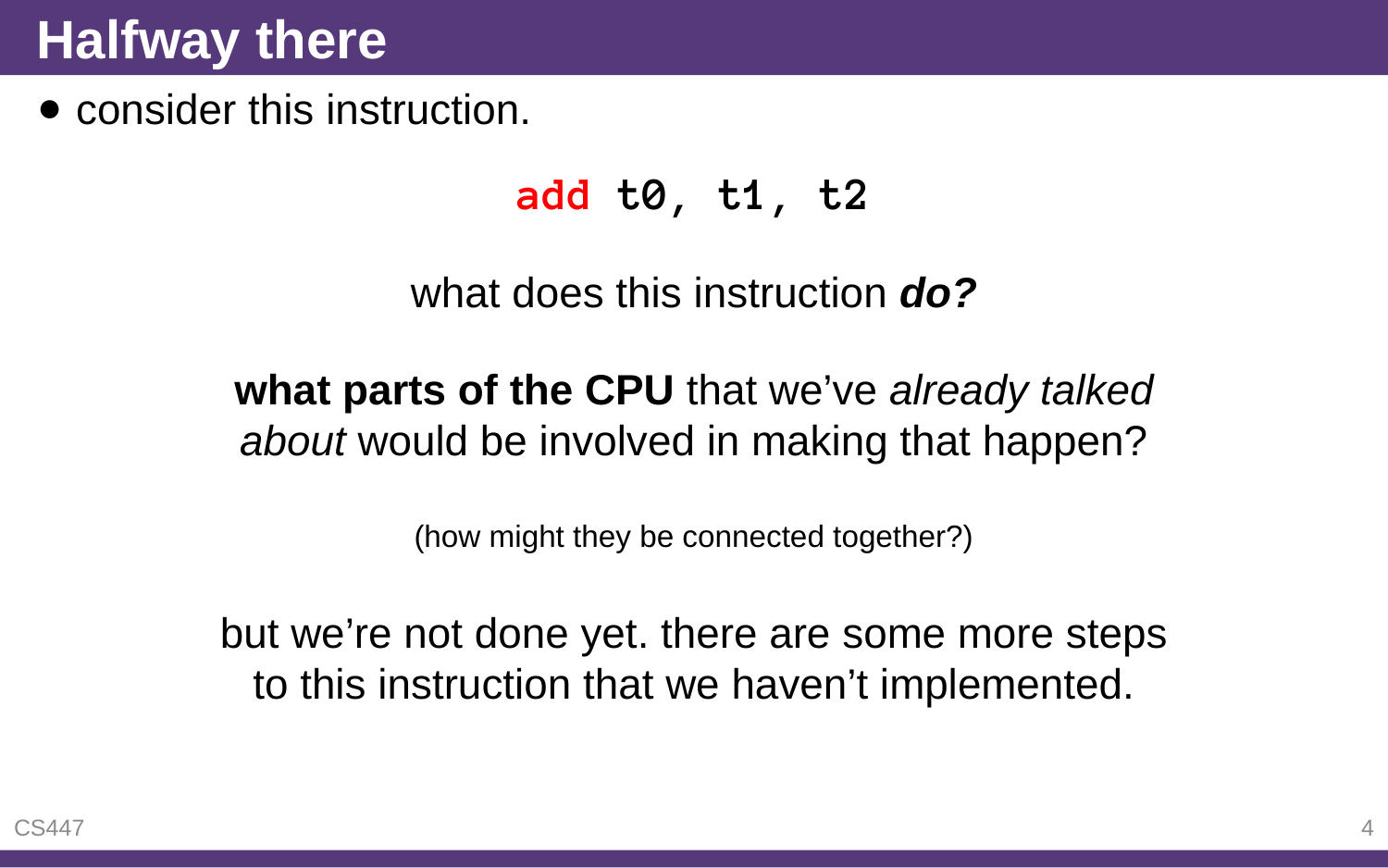

# Halfway there
consider this instruction.
add t0, t1, t2
what does this instruction do?
what parts of the CPU that we’ve already talked about would be involved in making that happen?
(how might they be connected together?)
but we’re not done yet. there are some more steps to this instruction that we haven’t implemented.
4
CS447